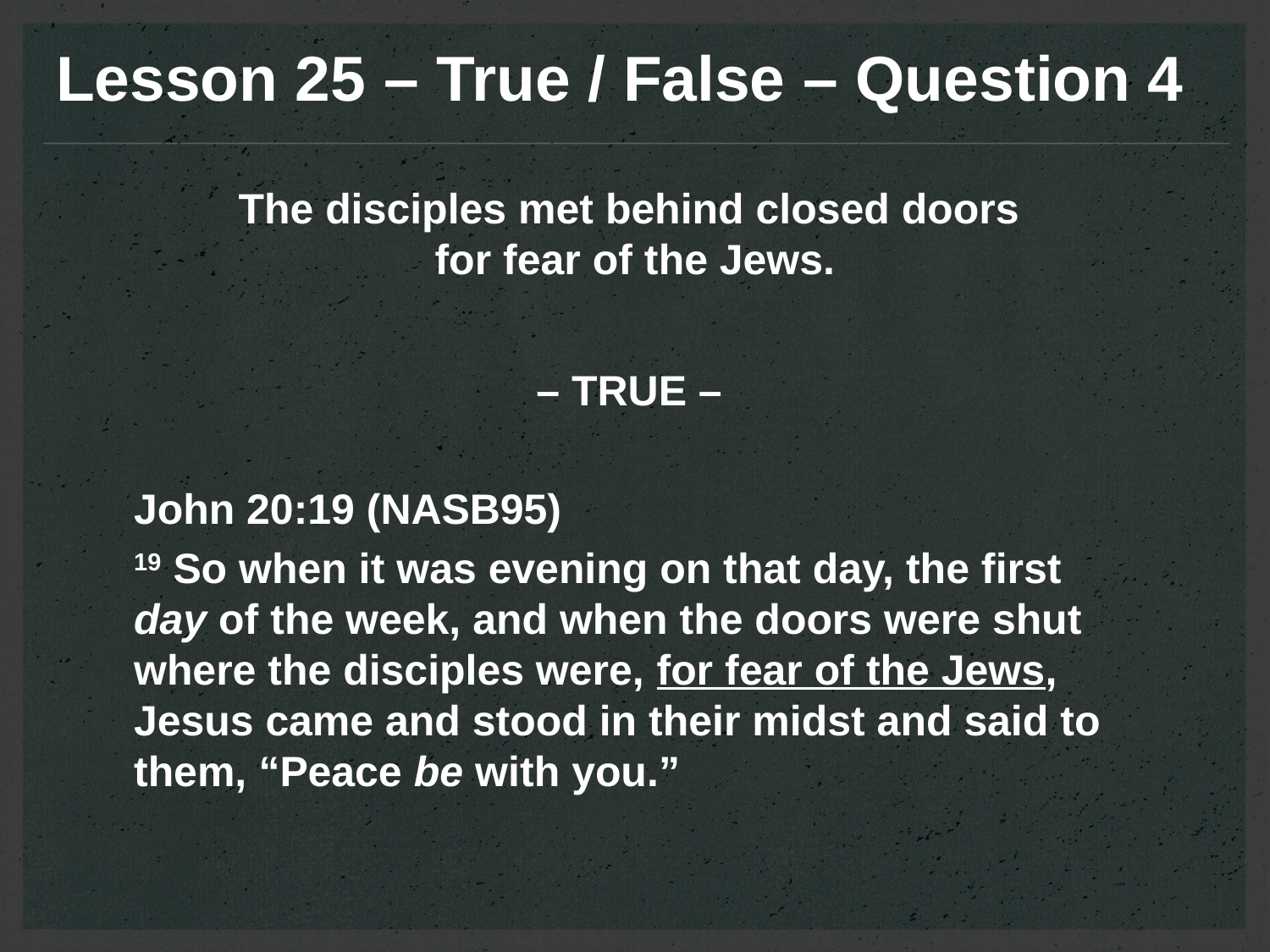

Lesson 25 – True / False – Question 4
The disciples met behind closed doors
for fear of the Jews.
– TRUE –

John 20:19 (NASB95)
19 So when it was evening on that day, the first day of the week, and when the doors were shut where the disciples were, for fear of the Jews, Jesus came and stood in their midst and said to them, “Peace be with you.”